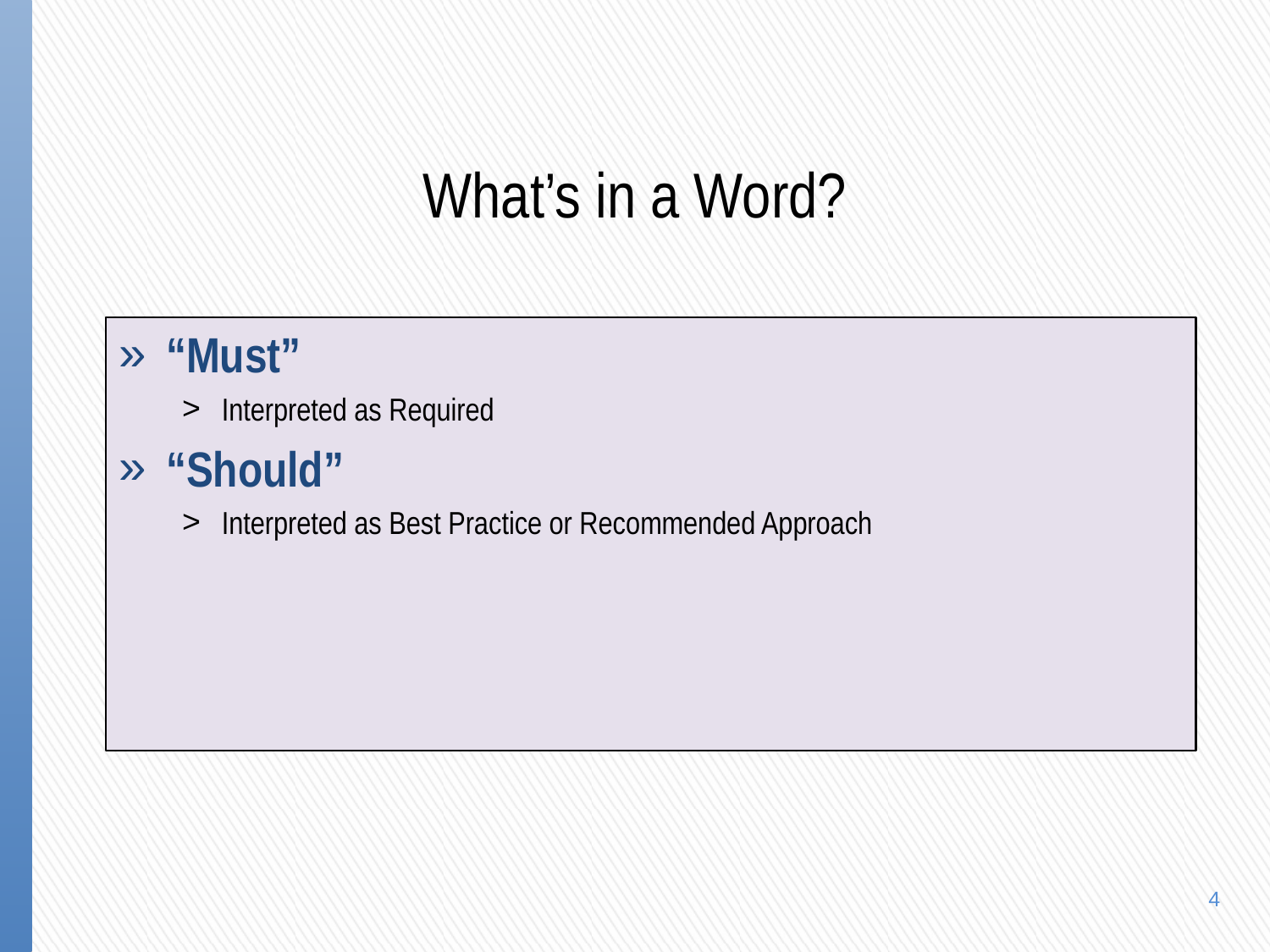

# What’s in a Word?
“Must”
Interpreted as Required
“Should”
Interpreted as Best Practice or Recommended Approach
“Must”
Appears numerous times in the new guidance
“Should”
Appears many times but less than “Must”
4